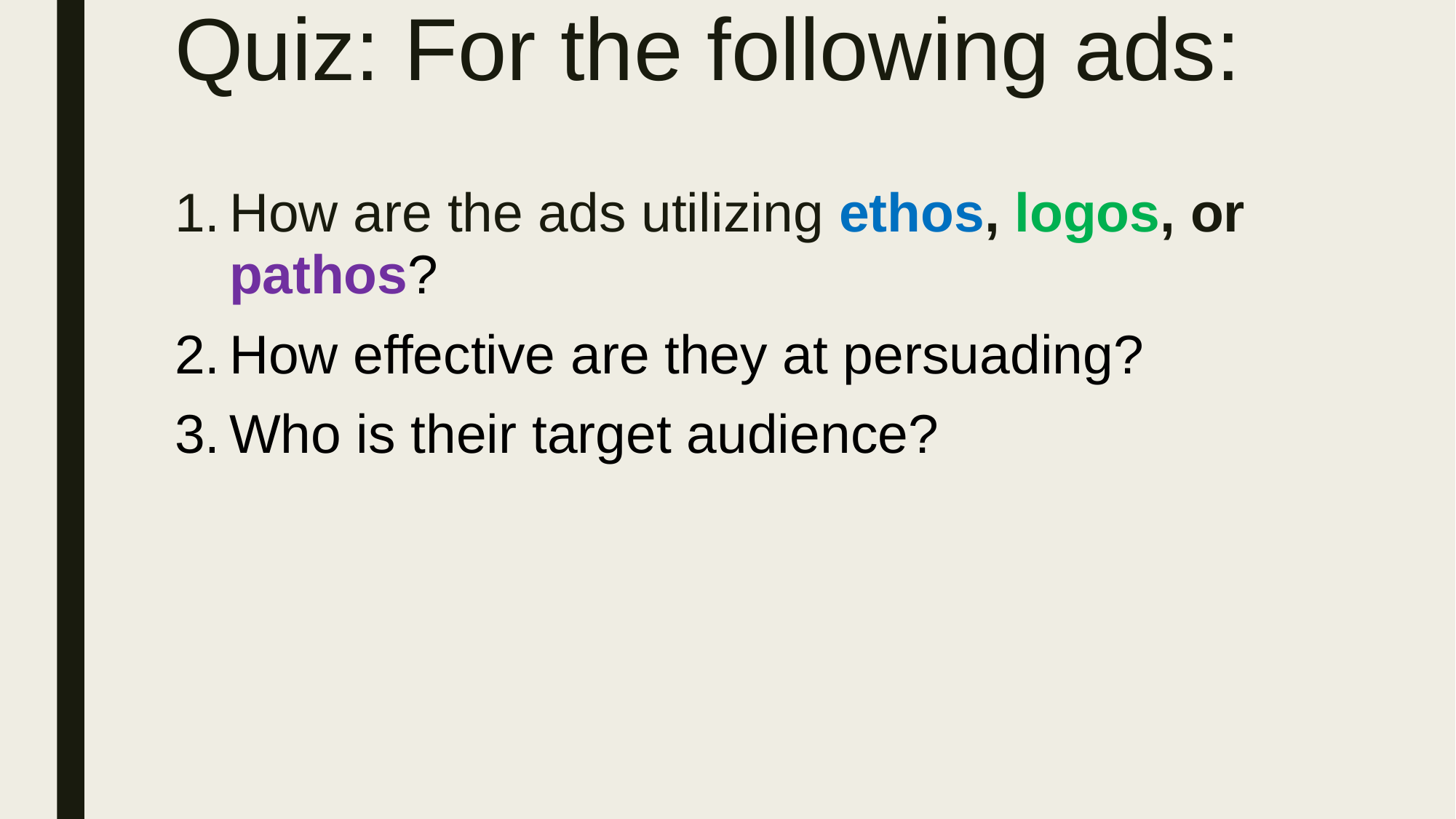

# Quiz: For the following ads:
How are the ads utilizing ethos, logos, or pathos?
How effective are they at persuading?
Who is their target audience?